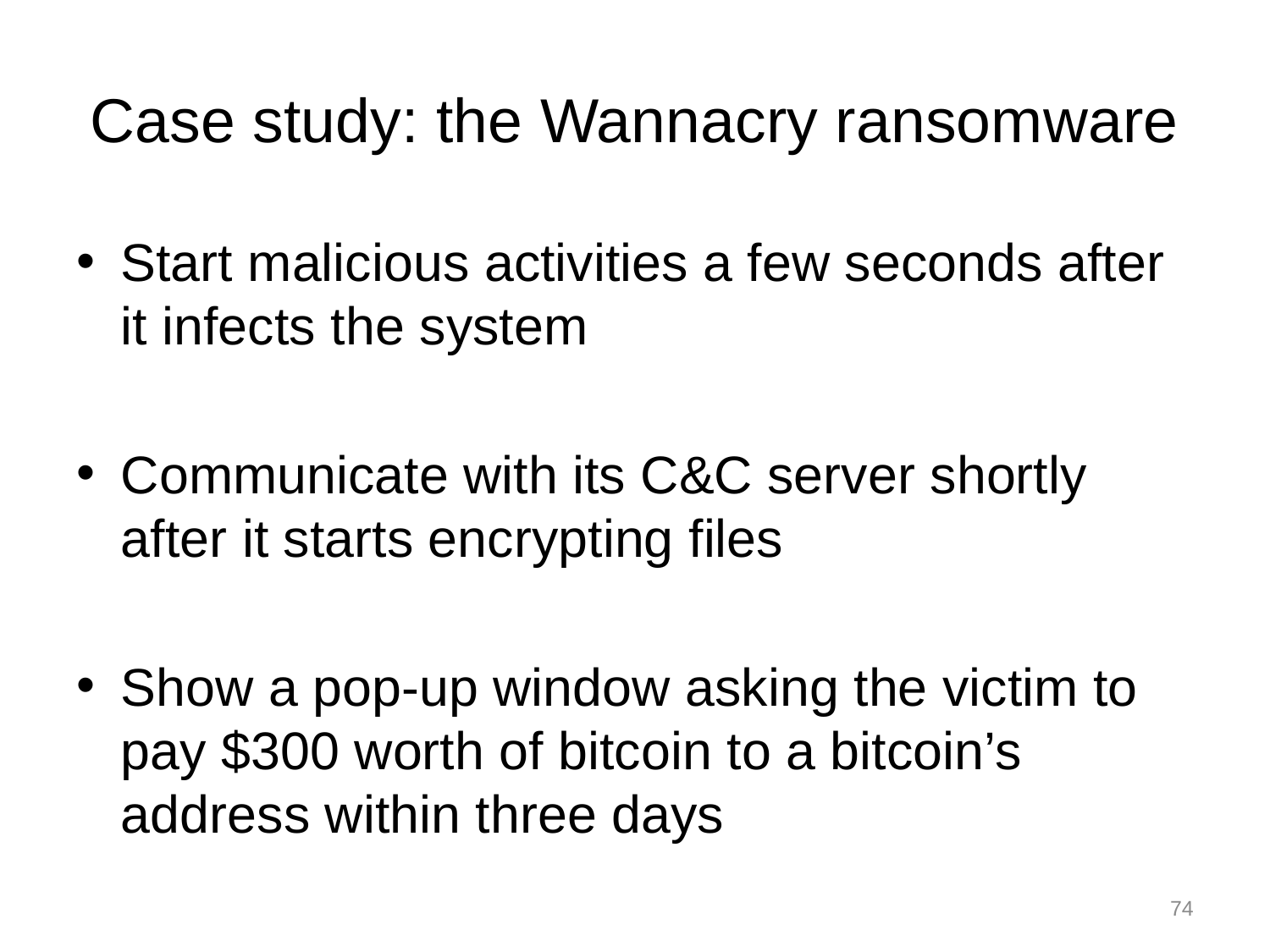

# Case study: the Wannacry ransomware
Start malicious activities a few seconds after it infects the system

Communicate with its C&C server shortly after it starts encrypting files

Show a pop-up window asking the victim to pay $300 worth of bitcoin to a bitcoin’s address within three days
74